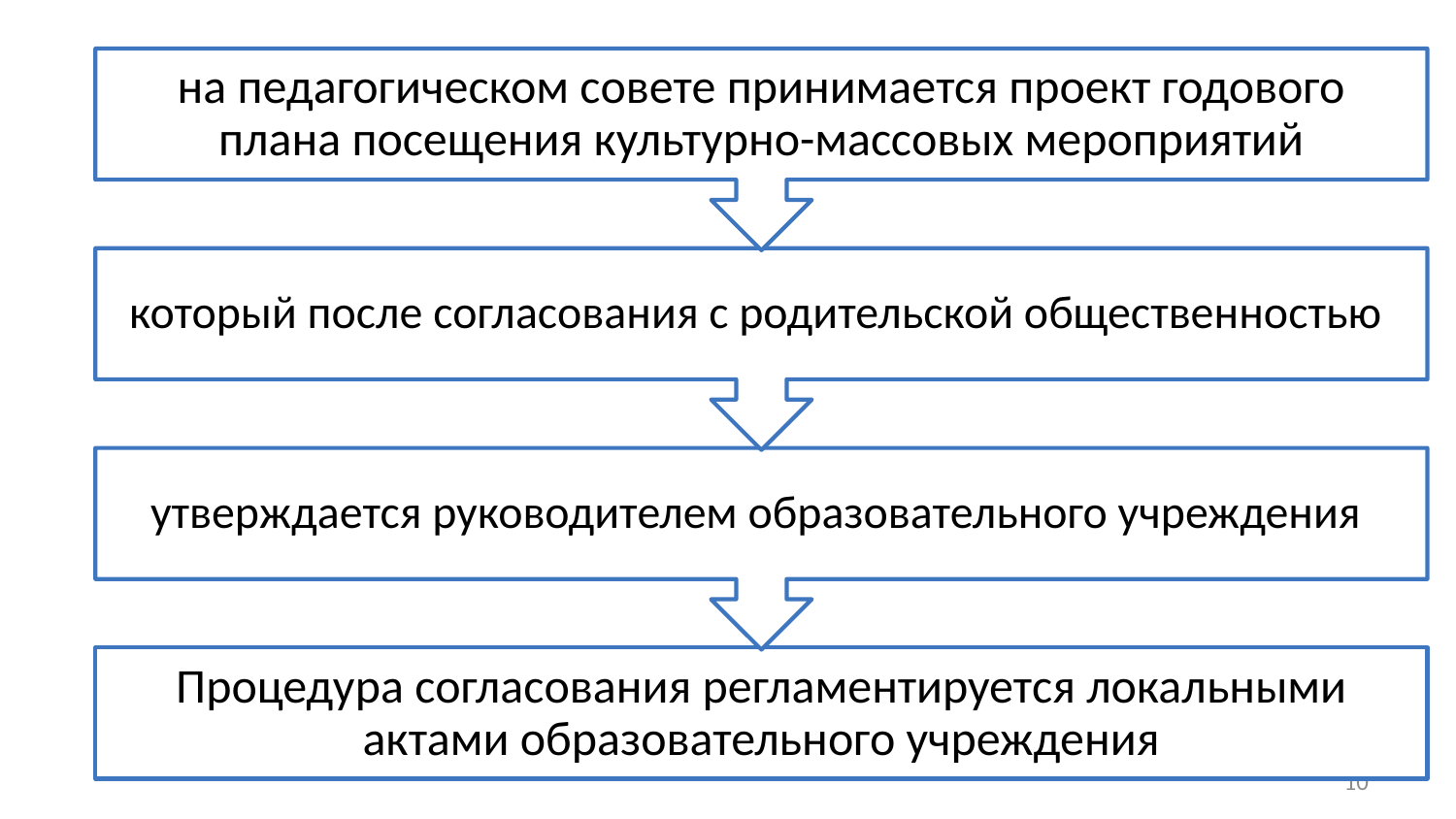

Процедура согласования регламентируется локальными актами образовательного учреждения
утверждается руководителем образовательного учреждения
который после согласования с родительской общественностью
на педагогическом совете принимается проект годового плана посещения культурно-массовых мероприятий

10